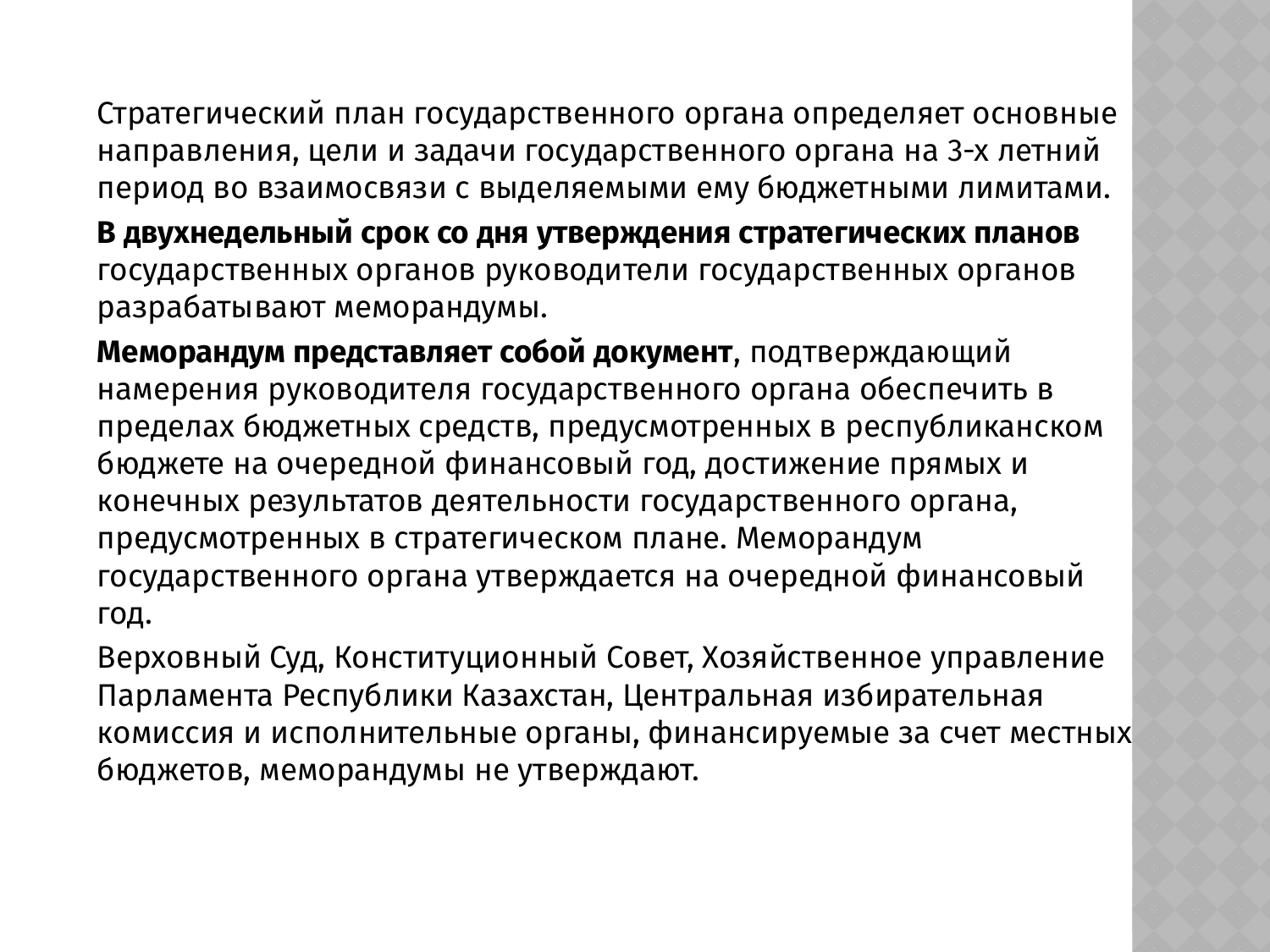

Стратегический план государственного органа определяет основные направления, цели и задачи государственного органа на 3-х летний период во взаимосвязи с выделяемыми ему бюджетными лимитами.
В двухнедельный срок со дня утверждения стратегических планов государственных органов руководители государственных органов разрабатывают меморандумы.
Меморандум представляет собой документ, подтверждающий намерения руководителя государственного органа обеспечить в пределах бюджетных средств, предусмотренных в республиканском бюджете на очередной финансовый год, достижение прямых и конечных результатов деятельности государственного органа, предусмотренных в стратегическом плане. Меморандум государственного органа утверждается на очередной финансовый год.
Верховный Суд, Конституционный Совет, Хозяйственное управление Парламента Республики Казахстан, Центральная избирательная комиссия и исполнительные органы, финансируемые за счет местных бюджетов, меморандумы не утверждают.